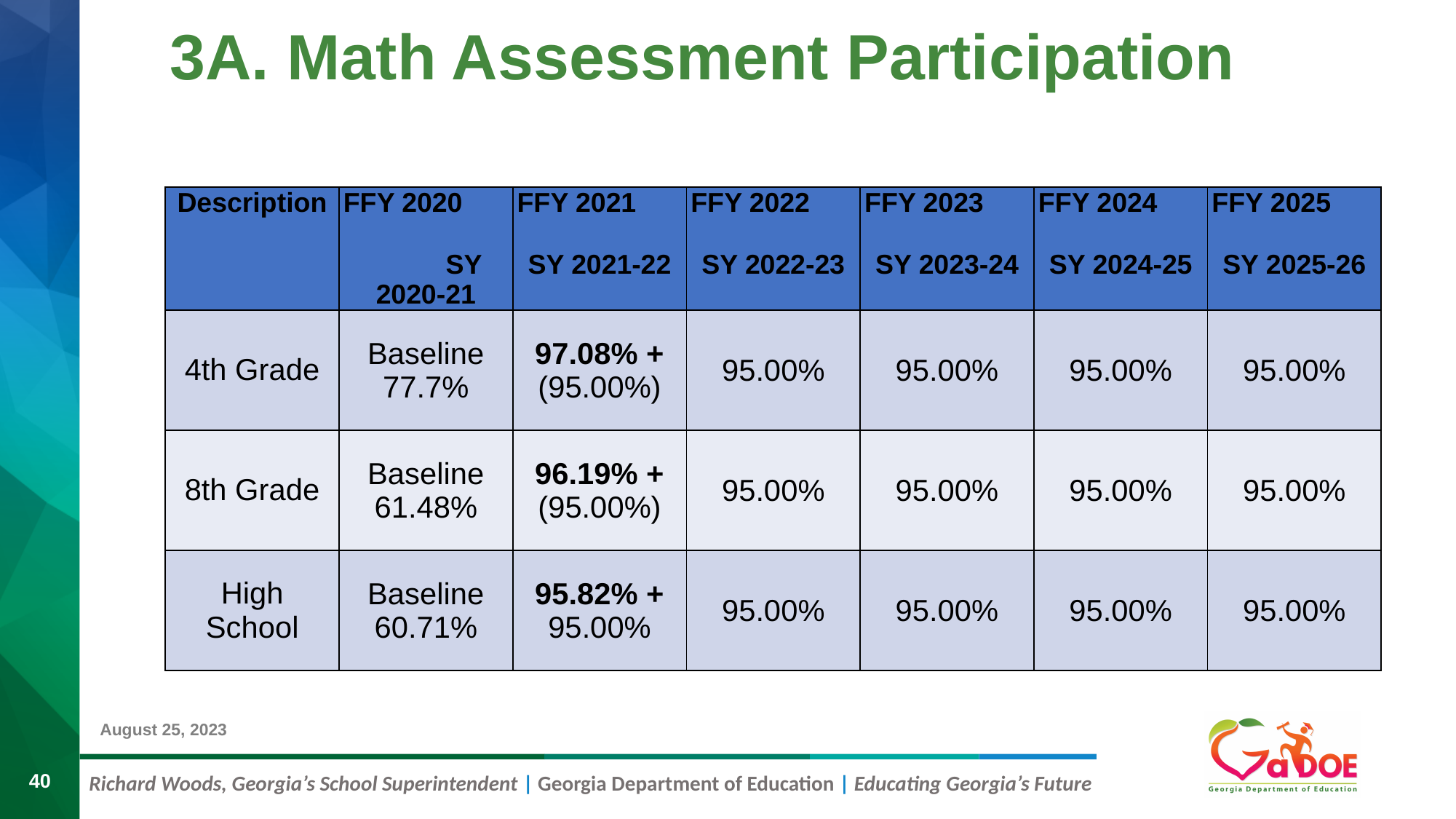

# 3A. Math Assessment Participation
| Description | FFY 2020 SY 2020-21 | FFY 2021 SY 2021-22 | FFY 2022 SY 2022-23 | FFY 2023 SY 2023-24 | FFY 2024 SY 2024-25 | FFY 2025 SY 2025-26 |
| --- | --- | --- | --- | --- | --- | --- |
| 4th Grade | Baseline 77.7% | 97.08% + (95.00%) | 95.00% | 95.00% | 95.00% | 95.00% |
| 8th Grade | Baseline 61.48% | 96.19% + (95.00%) | 95.00% | 95.00% | 95.00% | 95.00% |
| High School | Baseline 60.71% | 95.82% + 95.00% | 95.00% | 95.00% | 95.00% | 95.00% |